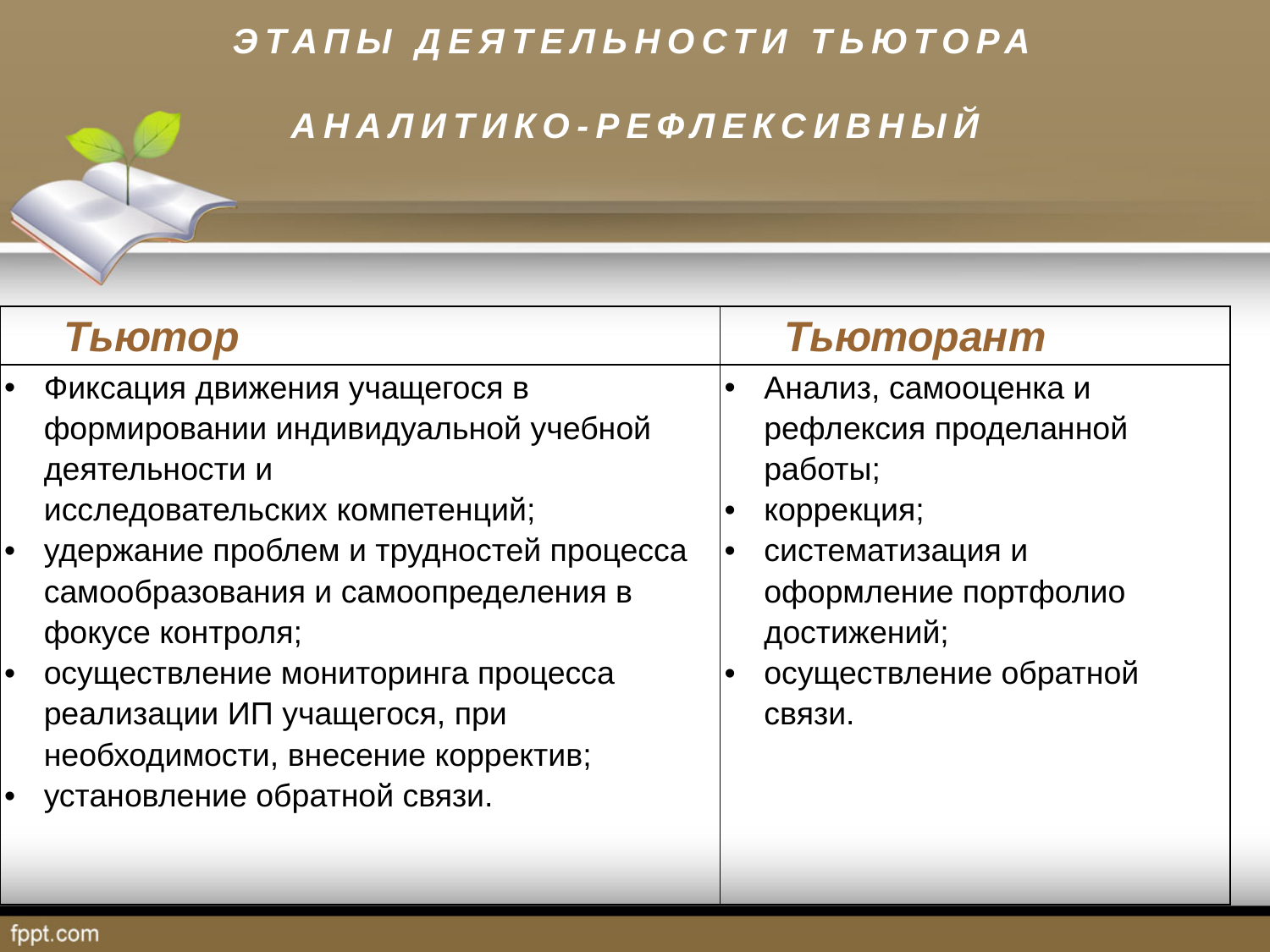

# ЭТАПЫ ДЕЯТЕЛЬНОСТИ ТЬЮТОРА АНАЛИТИКО-РЕФЛЕКСИВНЫЙ
| Тьютор | Тьюторант |
| --- | --- |
| Фиксация движения учащегося в формировании индивидуальной учебной деятельности и исследовательских компетенций; удержание проблем и трудностей процесса самообразования и самоопределения в фокусе контроля; осуществление мониторинга процесса реализации ИП учащегося, при необходимости, внесение корректив; установление обратной связи. | Анализ, самооценка и рефлексия проделанной работы; коррекция; систематизация и оформление портфолио достижений; осуществление обратной связи. |